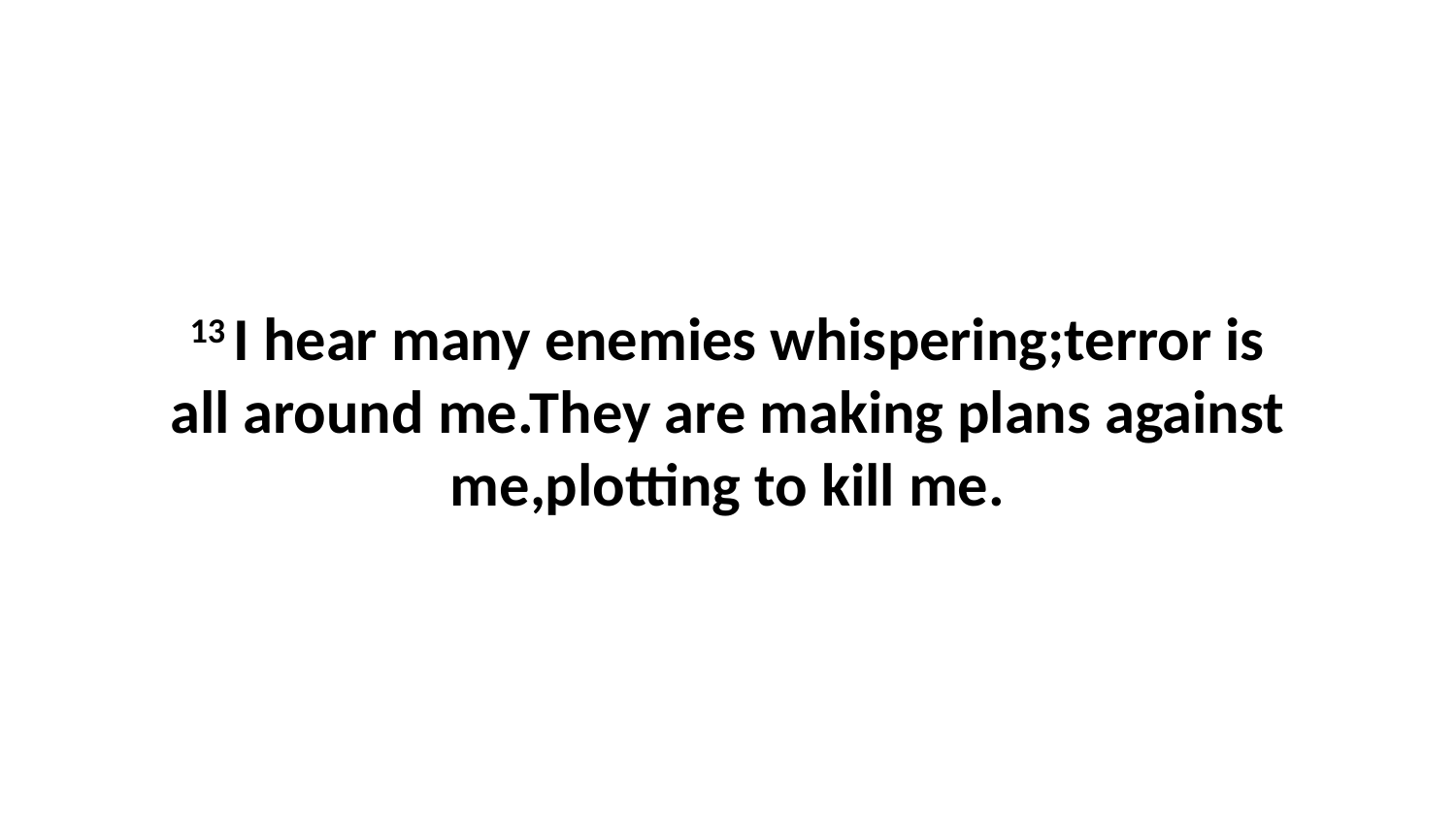

13 I hear many enemies whispering;terror is all around me.They are making plans against me,plotting to kill me.